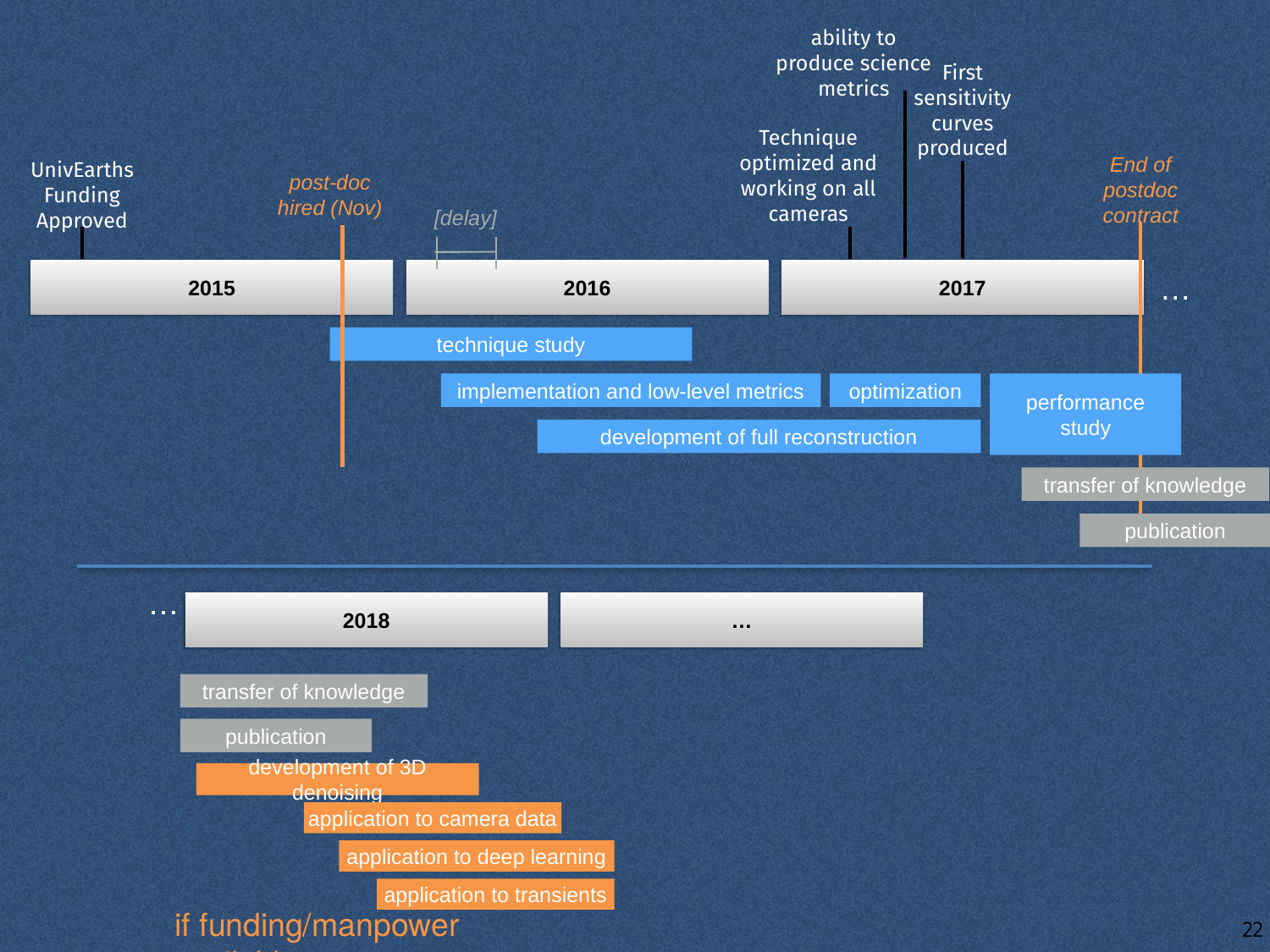

ability to produce science metrics
First sensitivity curves produced

Technique optimized and working on all cameras
End of postdoc contract
UnivEarths Funding Approved
post-doc hired (Nov)

[delay]

…
2015
2016
2017
technique study
implementation and low-level metrics
optimization
performance
study
development of full reconstruction
transfer of knowledge
publication
…
2018
…
transfer of knowledge
publication

development of 3D denoising
application to camera data
application to deep learning
application to transients
if funding/manpower available
22